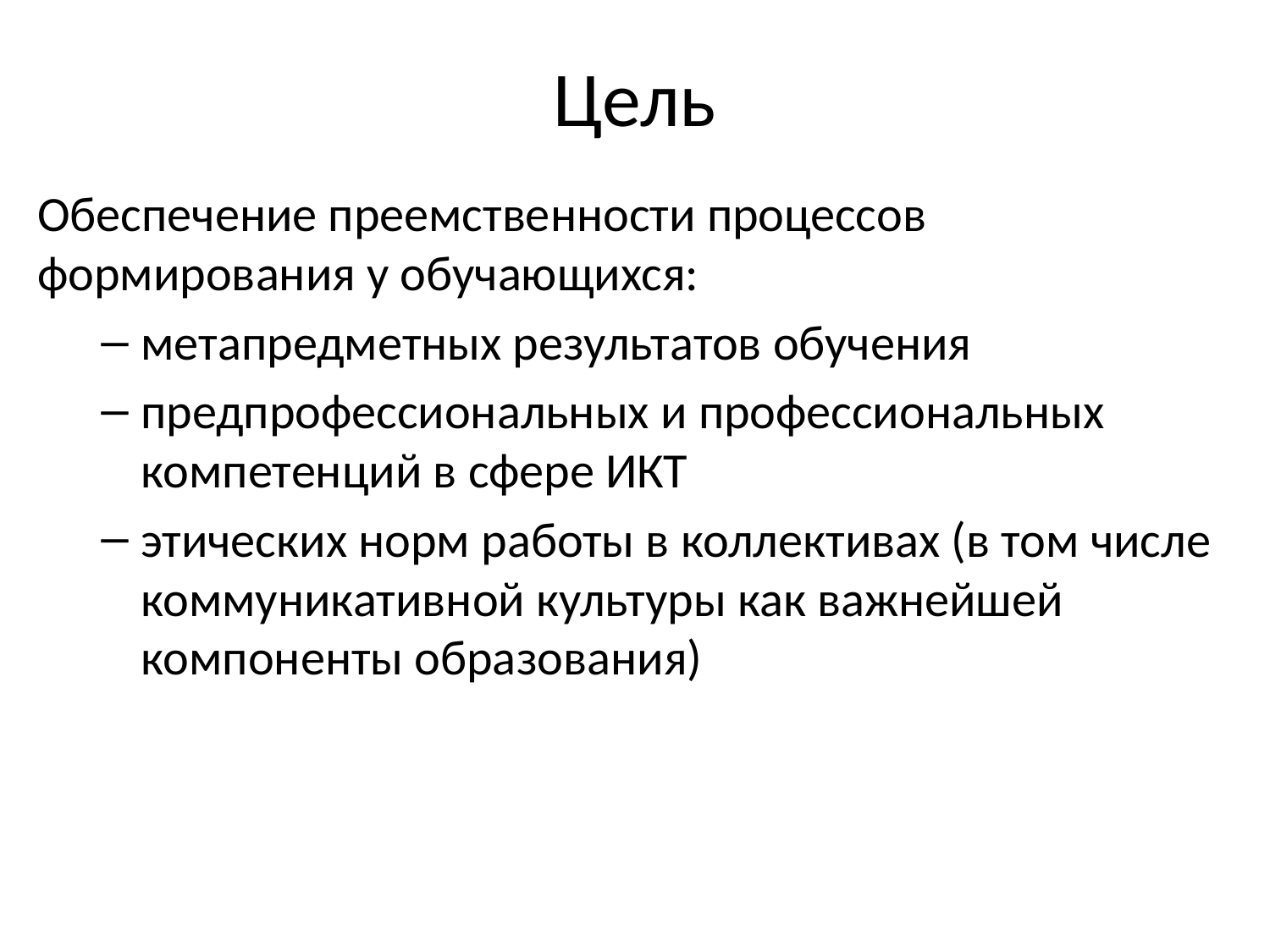

# Цель
Обеспечение преемственности процессов формирования у обучающихся:
метапредметных результатов обучения
предпрофессиональных и профессиональных компетенций в сфере ИКТ
этических норм работы в коллективах (в том числе коммуникативной культуры как важнейшей компоненты образования)